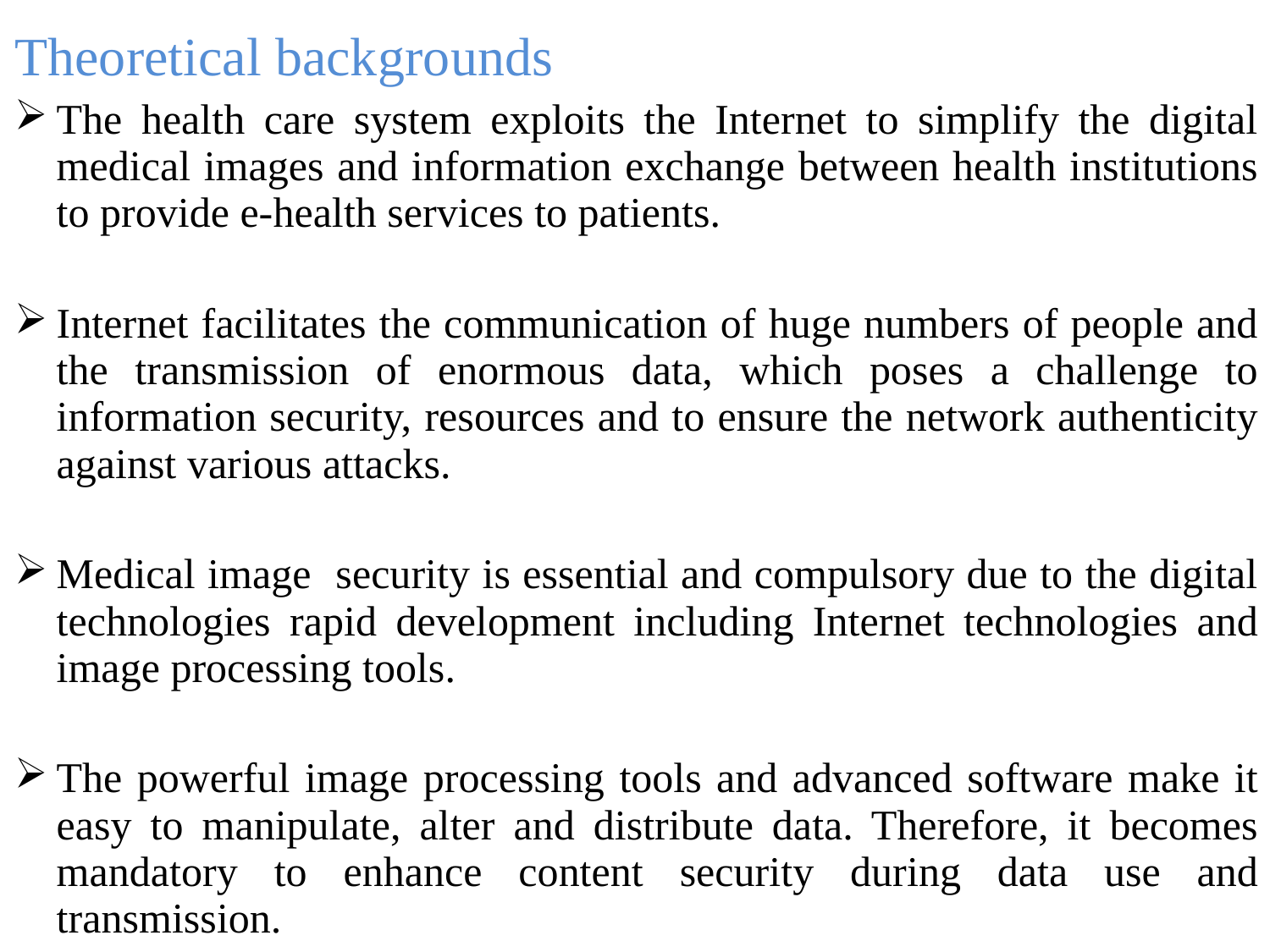

Theoretical backgrounds
The health care system exploits the Internet to simplify the digital medical images and information exchange between health institutions to provide e-health services to patients.

Internet facilitates the communication of huge numbers of people and the transmission of enormous data, which poses a challenge to information security, resources and to ensure the network authenticity against various attacks.

Medical image  security is essential and compulsory due to the digital technologies rapid development including Internet technologies and image processing tools.

The powerful image processing tools and advanced software make it easy to manipulate, alter and distribute data. Therefore, it becomes mandatory to enhance content security during data use and transmission.